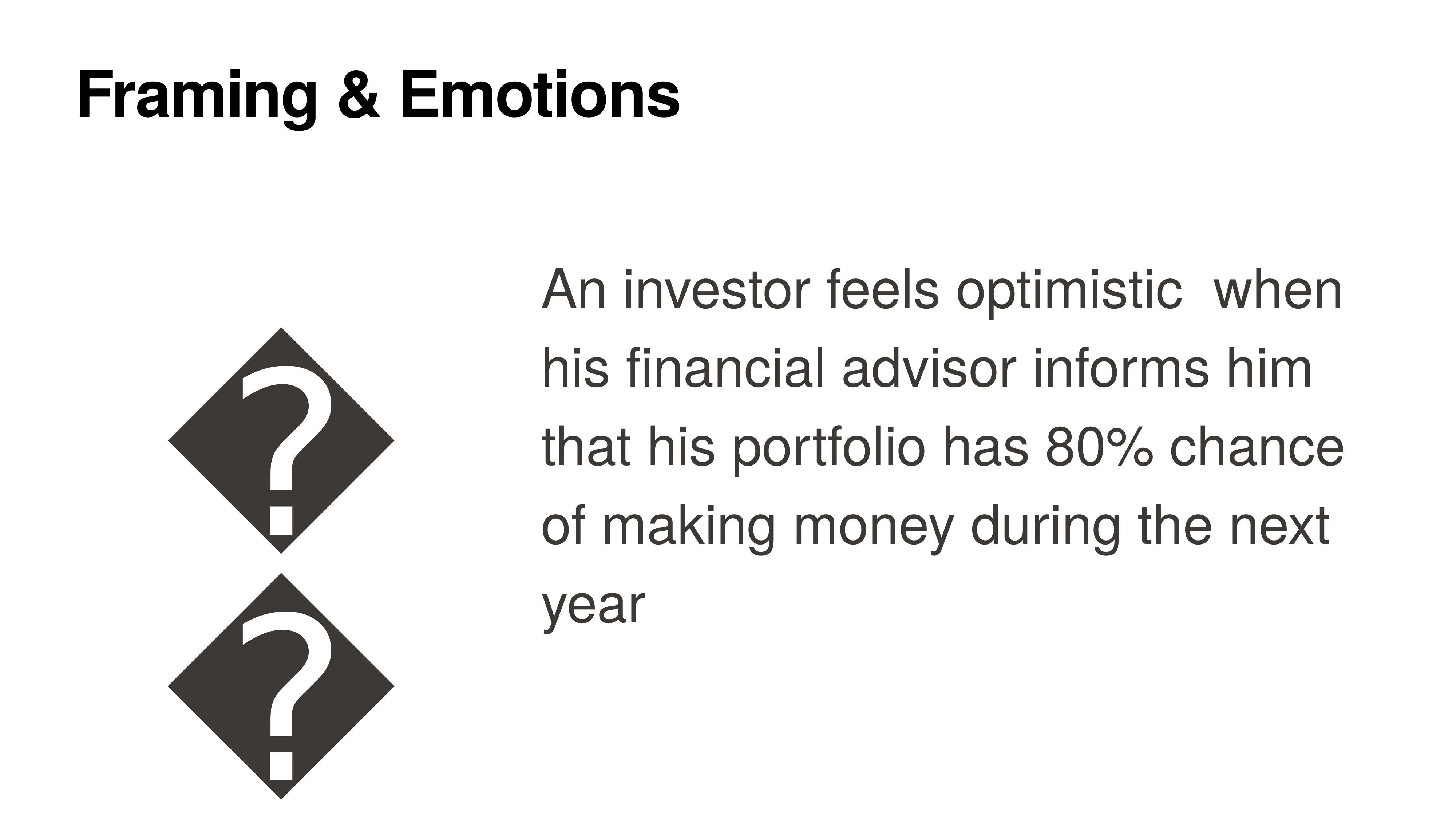

# Framing & Emotions
An investor feels optimistic  when his financial advisor informs him that his portfolio has 80% chance of making money during the next year

🤑